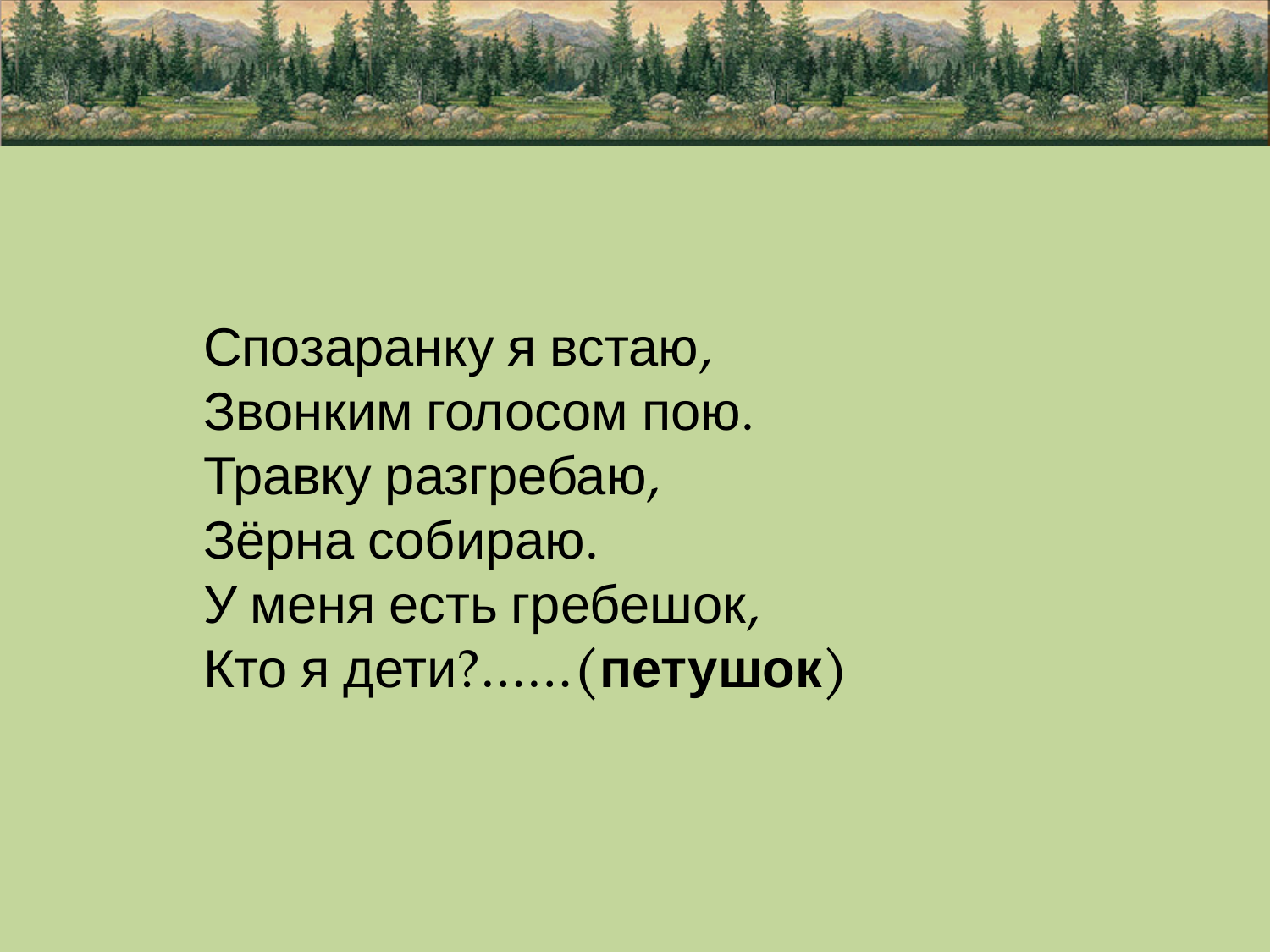

#
Спозаранку я встаю,
Звонким голосом пою.
Травку разгребаю,
Зёрна собираю.
У меня есть гребешок, 
Кто я дети?……(петушок)